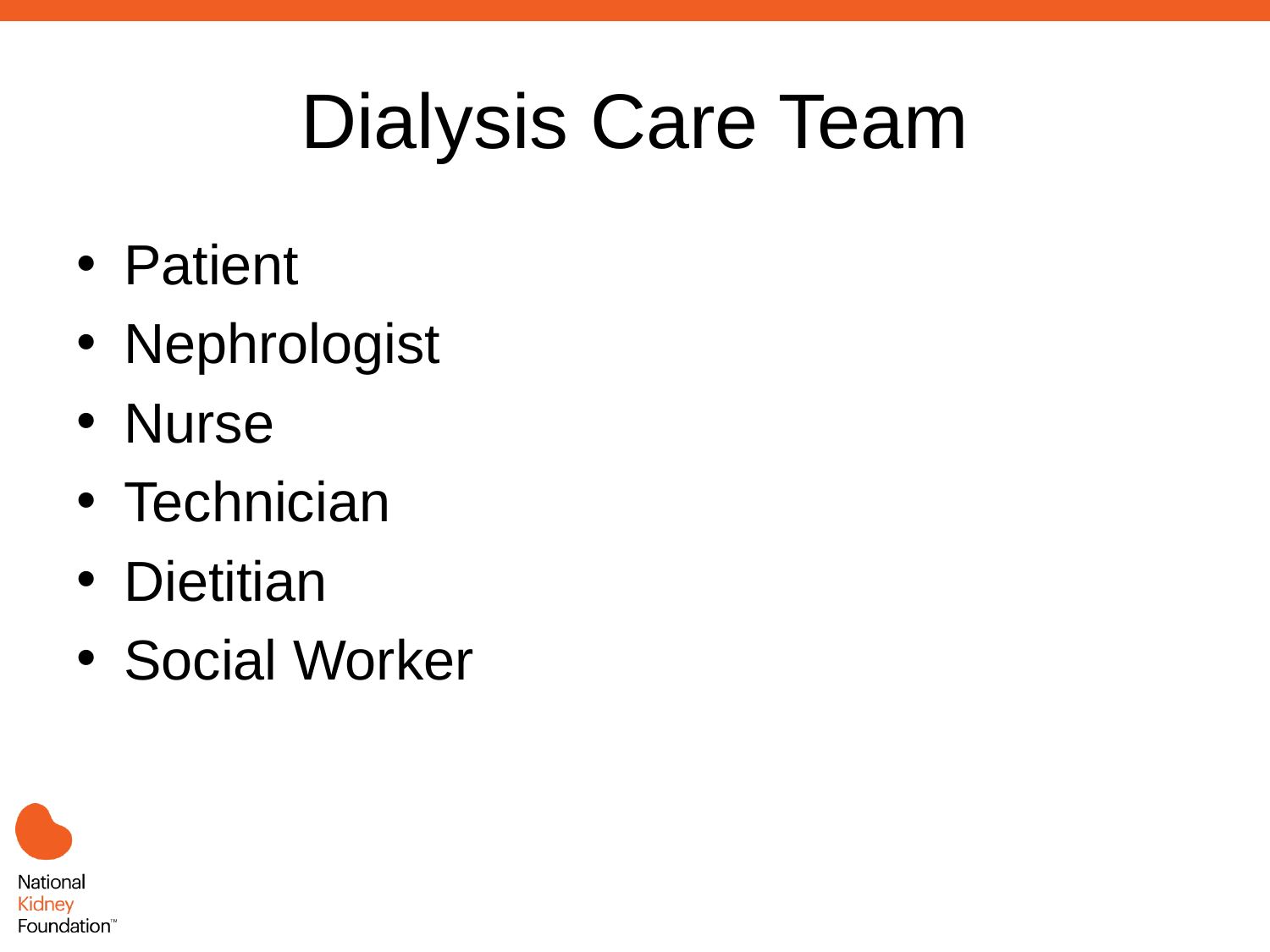

# Dialysis Care Team
Patient
Nephrologist
Nurse
Technician
Dietitian
Social Worker